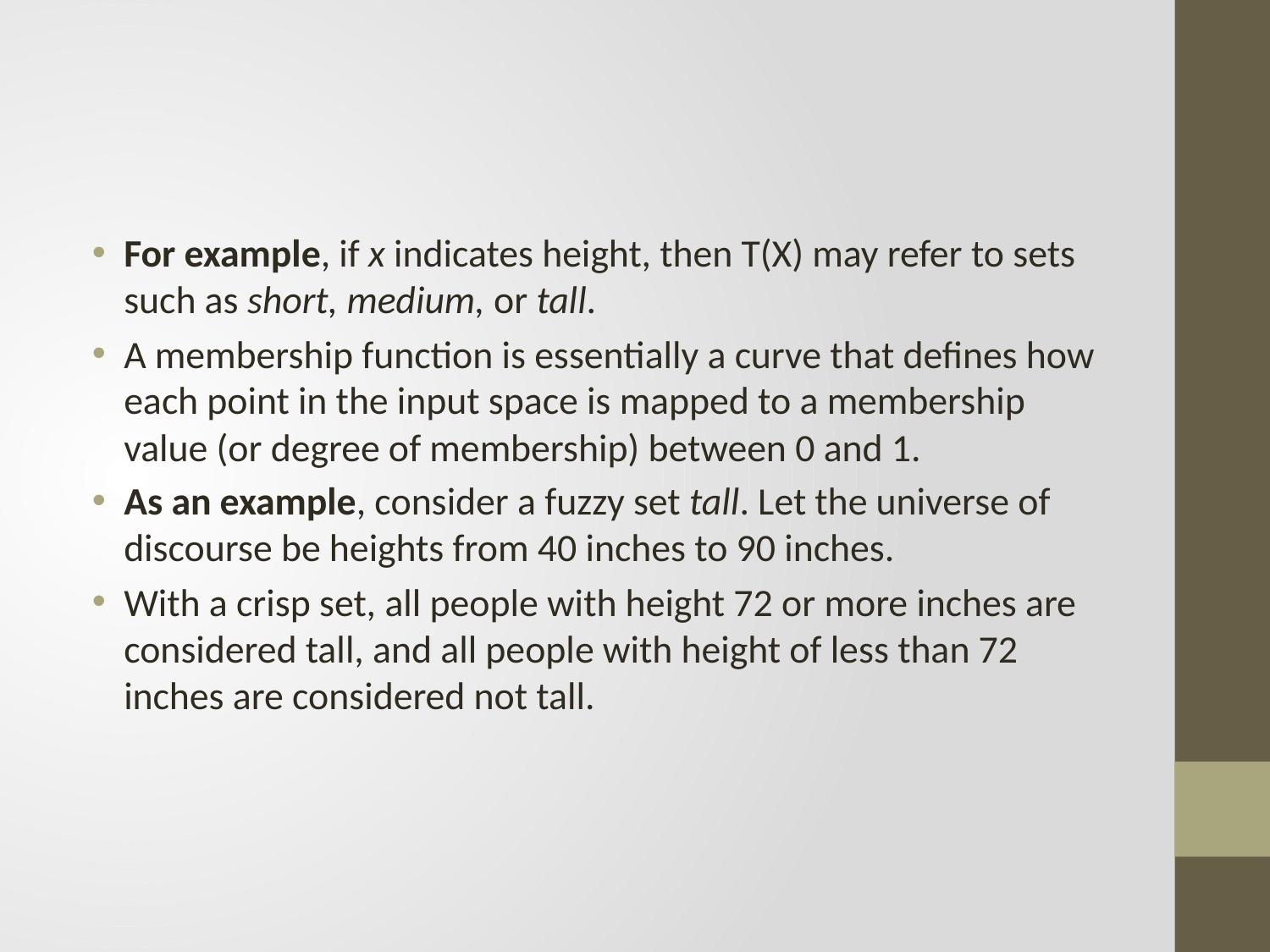

#
For example, if x indicates height, then T(X) may refer to sets such as short, medium, or tall.
A membership function is essentially a curve that defines how each point in the input space is mapped to a membership value (or degree of membership) between 0 and 1.
As an example, consider a fuzzy set tall. Let the universe of discourse be heights from 40 inches to 90 inches.
With a crisp set, all people with height 72 or more inches are considered tall, and all people with height of less than 72 inches are considered not tall.